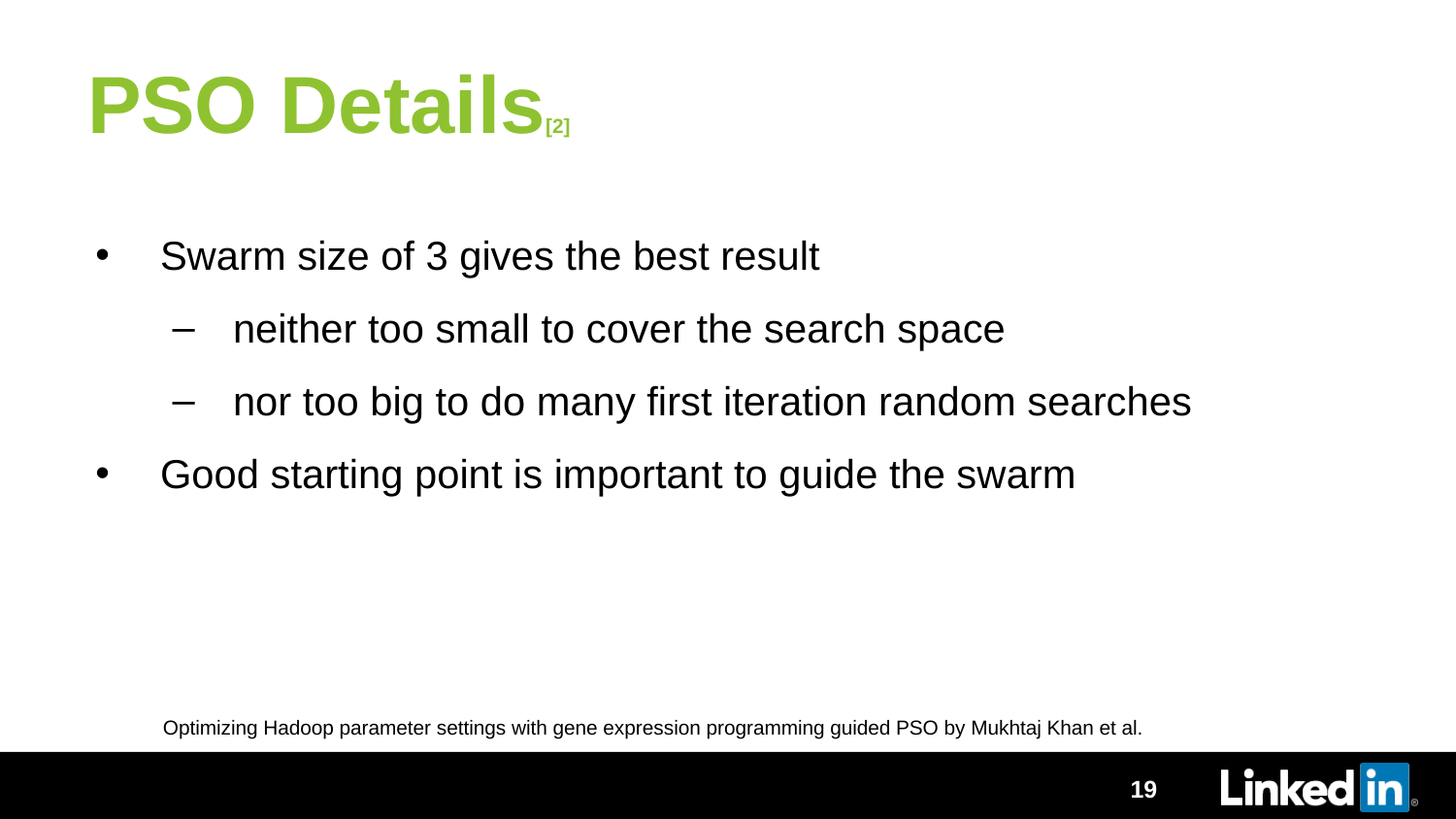

# PSO Details[2]
Swarm size of 3 gives the best result
neither too small to cover the search space
nor too big to do many first iteration random searches
Good starting point is important to guide the swarm
Optimizing Hadoop parameter settings with gene expression programming guided PSO by Mukhtaj Khan et al.
19